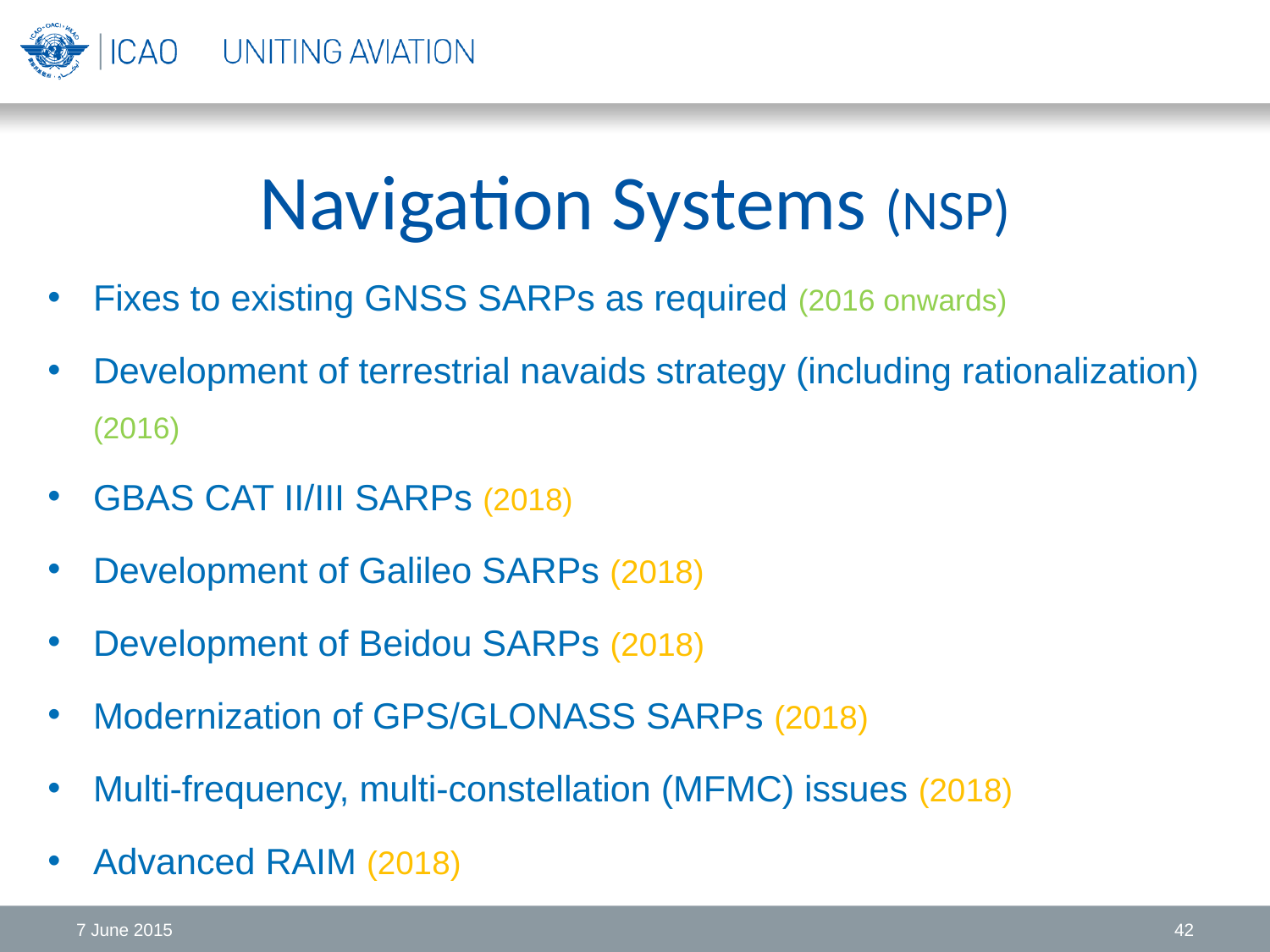

# Navigation Systems (NSP)
Fixes to existing GNSS SARPs as required (2016 onwards)
Development of terrestrial navaids strategy (including rationalization) (2016)
GBAS CAT II/III SARPs (2018)
Development of Galileo SARPs (2018)
Development of Beidou SARPs (2018)
Modernization of GPS/GLONASS SARPs (2018)
Multi-frequency, multi-constellation (MFMC) issues (2018)
Advanced RAIM (2018)
7 June 2015
42